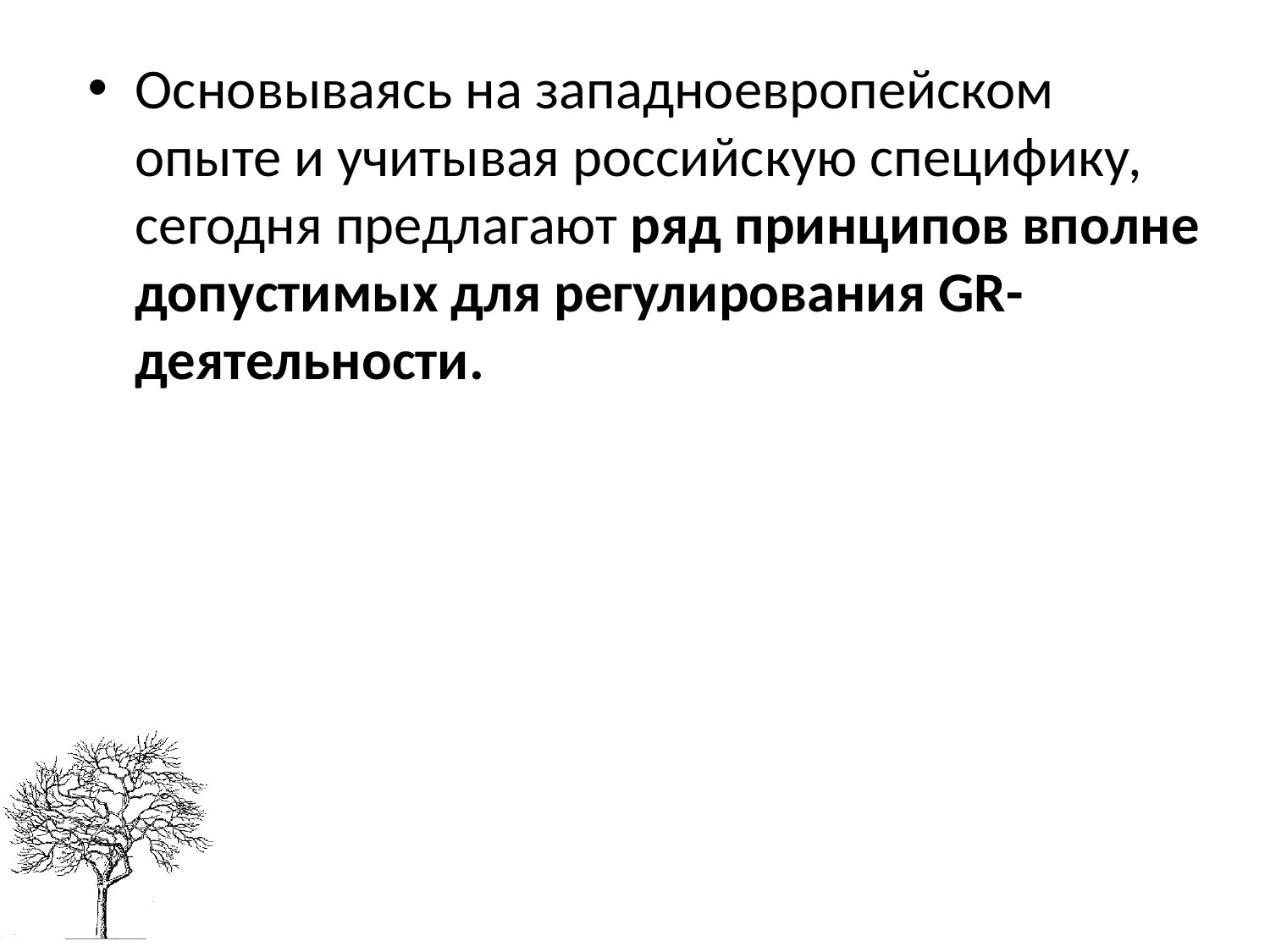

Основываясь на западноевропейском опыте и учитывая российскую специфику, сегодня предлагают ряд принципов вполне допустимых для регулирования GR-деятельности.